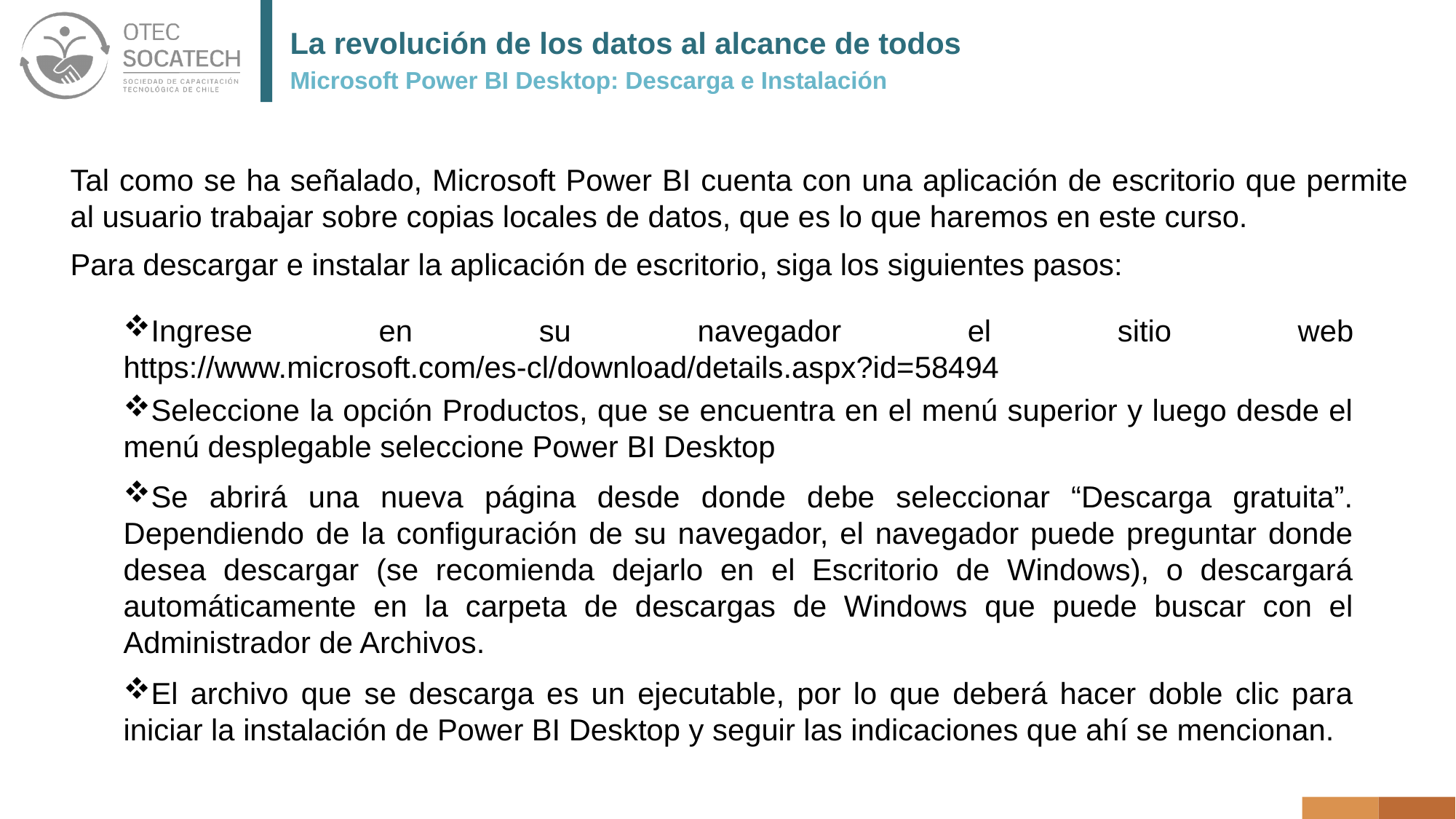

# La revolución de los datos al alcance de todos
Microsoft Power BI Desktop: Descarga e Instalación
Tal como se ha señalado, Microsoft Power BI cuenta con una aplicación de escritorio que permite al usuario trabajar sobre copias locales de datos, que es lo que haremos en este curso.
Para descargar e instalar la aplicación de escritorio, siga los siguientes pasos:
Ingrese en su navegador el sitio web https://www.microsoft.com/es-cl/download/details.aspx?id=58494
Seleccione la opción Productos, que se encuentra en el menú superior y luego desde el menú desplegable seleccione Power BI Desktop
Se abrirá una nueva página desde donde debe seleccionar “Descarga gratuita”. Dependiendo de la configuración de su navegador, el navegador puede preguntar donde desea descargar (se recomienda dejarlo en el Escritorio de Windows), o descargará automáticamente en la carpeta de descargas de Windows que puede buscar con el Administrador de Archivos.
El archivo que se descarga es un ejecutable, por lo que deberá hacer doble clic para iniciar la instalación de Power BI Desktop y seguir las indicaciones que ahí se mencionan.